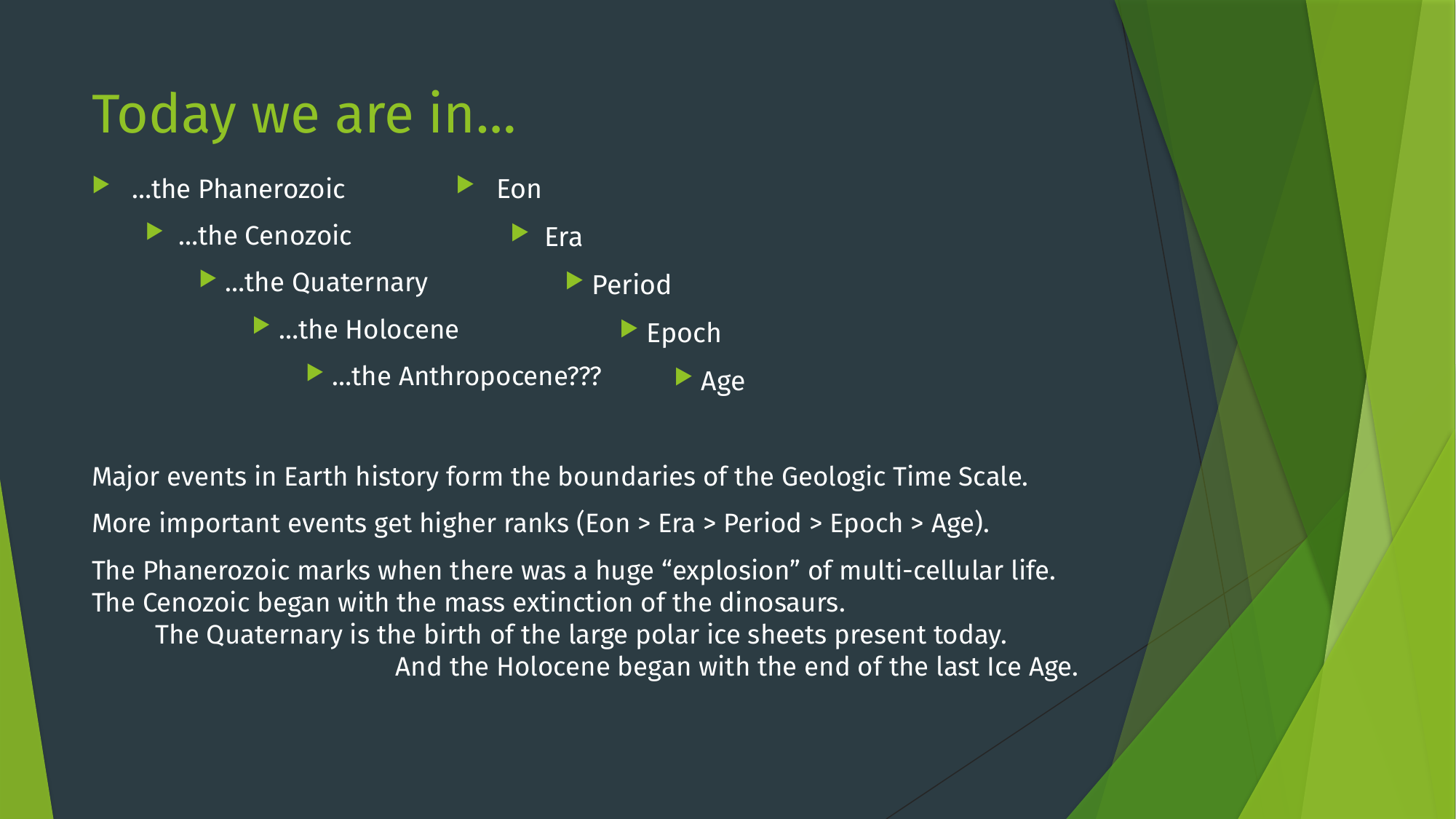

# Today we are in…
…the Phanerozoic
…the Cenozoic
…the Quaternary
…the Holocene
…the Anthropocene???

Major events in Earth history form the boundaries of the Geologic Time Scale.
More important events get higher ranks (Eon > Era > Period > Epoch > Age).
The Phanerozoic marks when there was a huge “explosion” of multi-cellular life. The Cenozoic began with the mass extinction of the dinosaurs.                                             The Quaternary is the birth of the large polar ice sheets present today.                                                        And the Holocene began with the end of the last Ice Age.
Eon
Era
Period
Epoch
Age